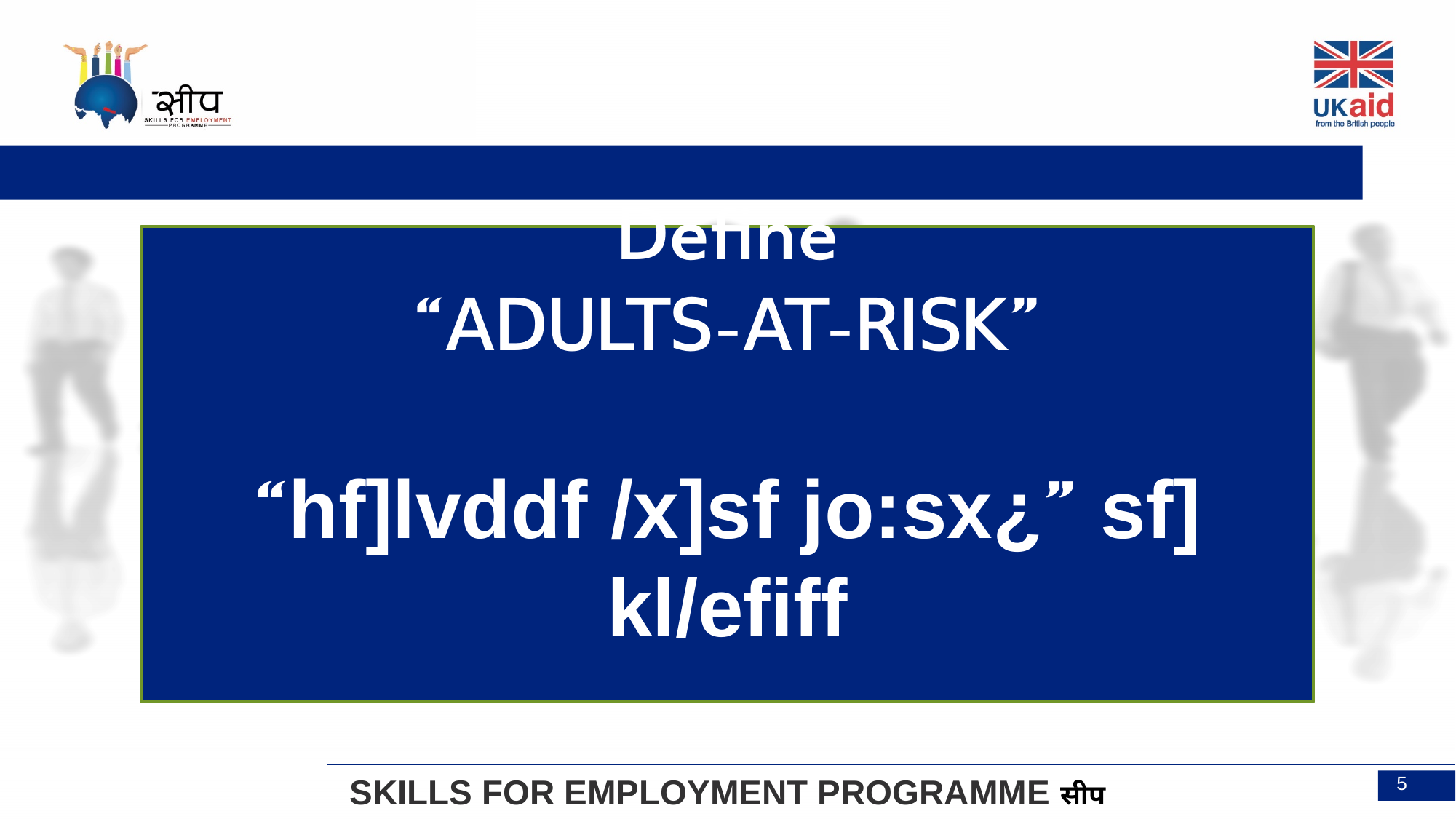

Define
“ADULTS-AT-RISK”

“hf]lvddf /x]sf jo:sx¿” sf] kl/efiff